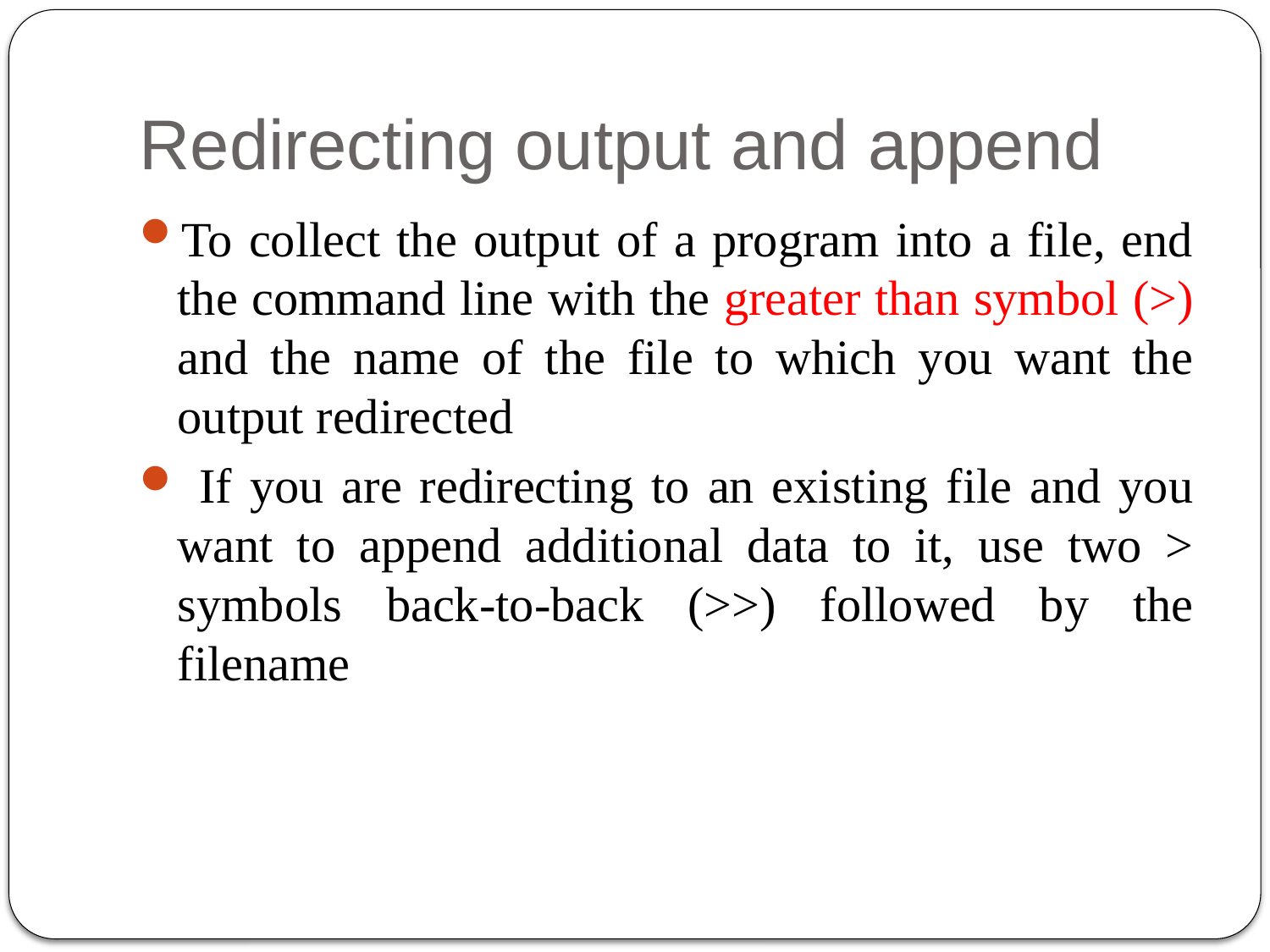

# Redirecting output and append
To collect the output of a program into a file, end the command line with the greater than symbol (>) and the name of the file to which you want the output redirected
 If you are redirecting to an existing file and you want to append additional data to it, use two > symbols back-to-back (>>) followed by the filename